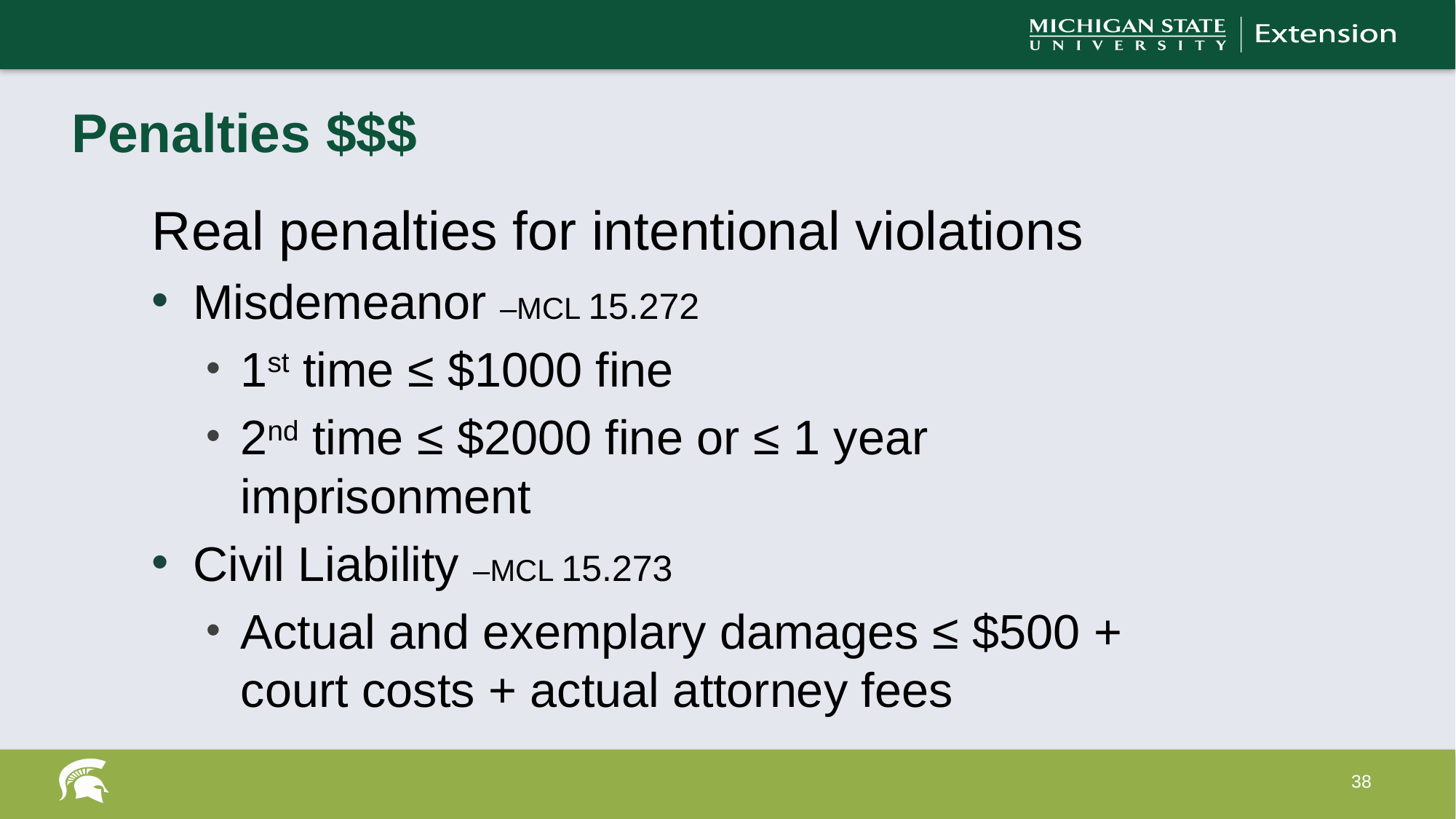

# Penalties $$$
Real penalties for intentional violations
Misdemeanor –MCL 15.272
1st time ≤ $1000 fine
2nd time ≤ $2000 fine or ≤ 1 year imprisonment
Civil Liability –MCL 15.273
Actual and exemplary damages ≤ $500 + court costs + actual attorney fees

38